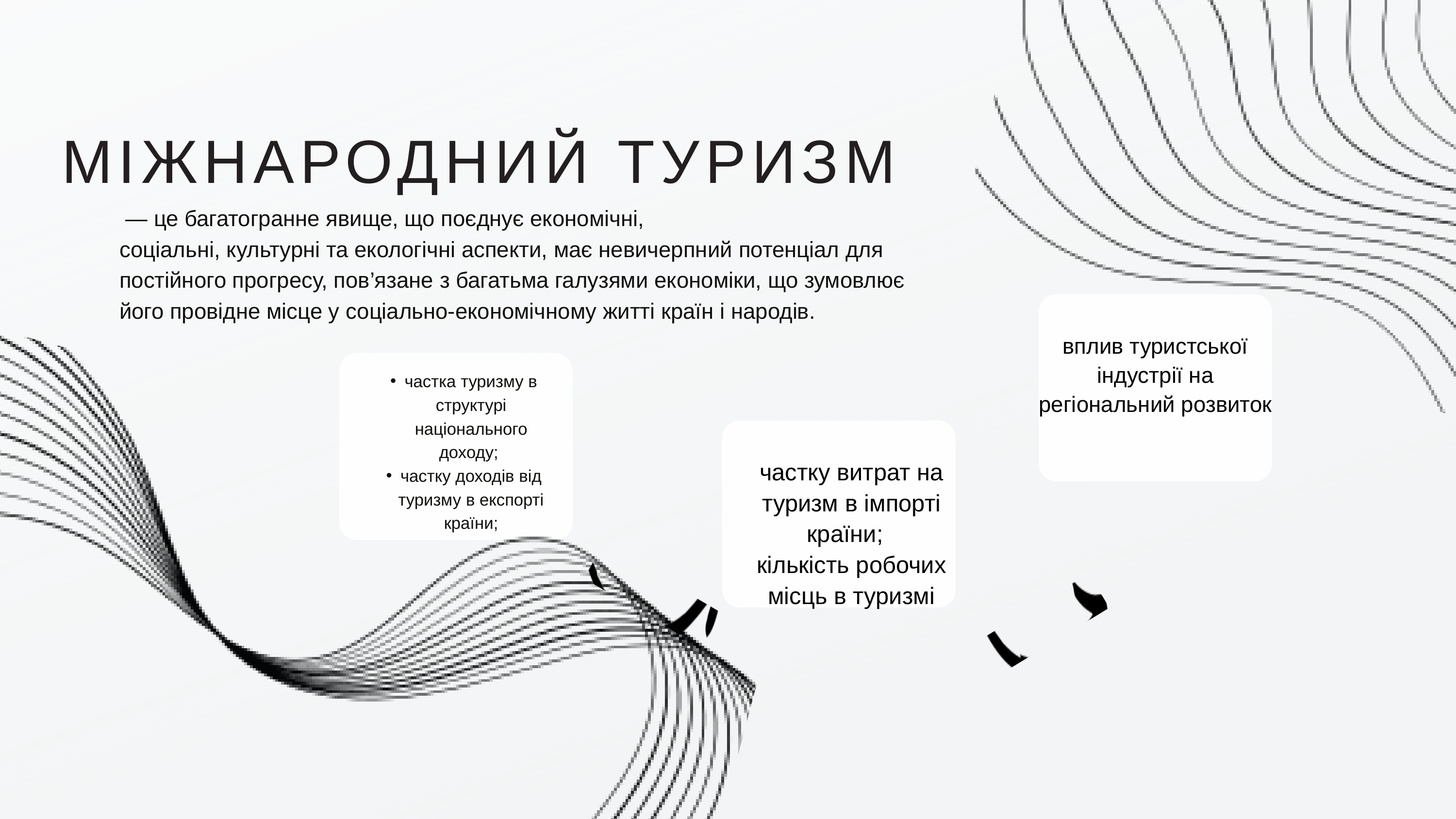

МІЖНАРОДНИЙ ТУРИЗМ
 — це багатогранне явище, що поєднує економічні,
соціальні, культурні та екологічні аспекти, має невичерпний потенціал для
постійного прогресу, пов’язане з багатьма галузями економіки, що зумовлює
його провідне місце у соціально-економічному житті країн і народів.

вплив туристської індустрії на регіональний розвиток

частка туризму в структурі національного доходу;
частку доходів від туризму в експорті країни;

частку витрат на туризм в імпорті країни;
кількість робочих місць в туризмі